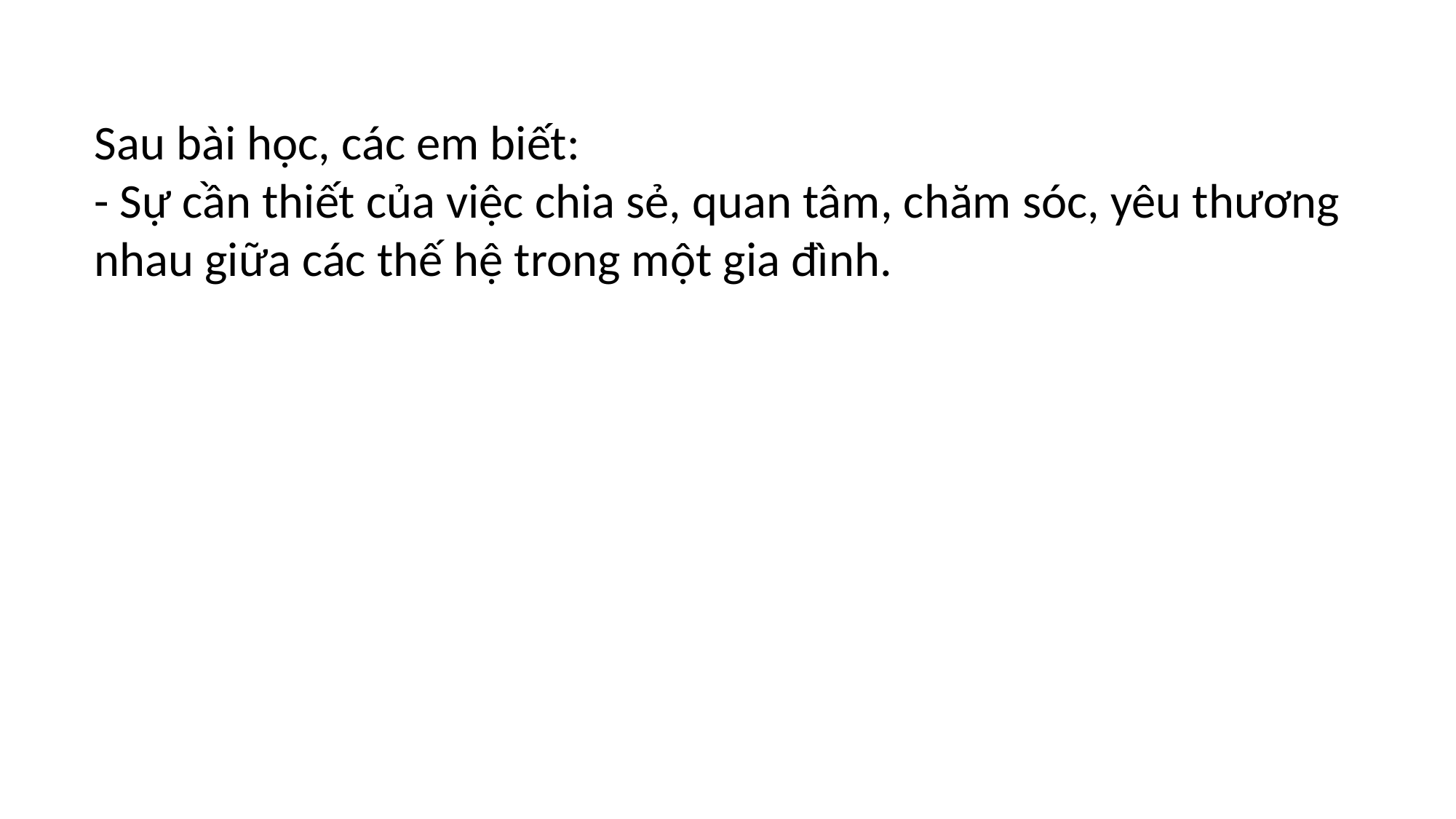

Sau bài học, các em biết:
- Sự cần thiết của việc chia sẻ, quan tâm, chăm sóc, yêu thương nhau giữa các thế hệ trong một gia đình.